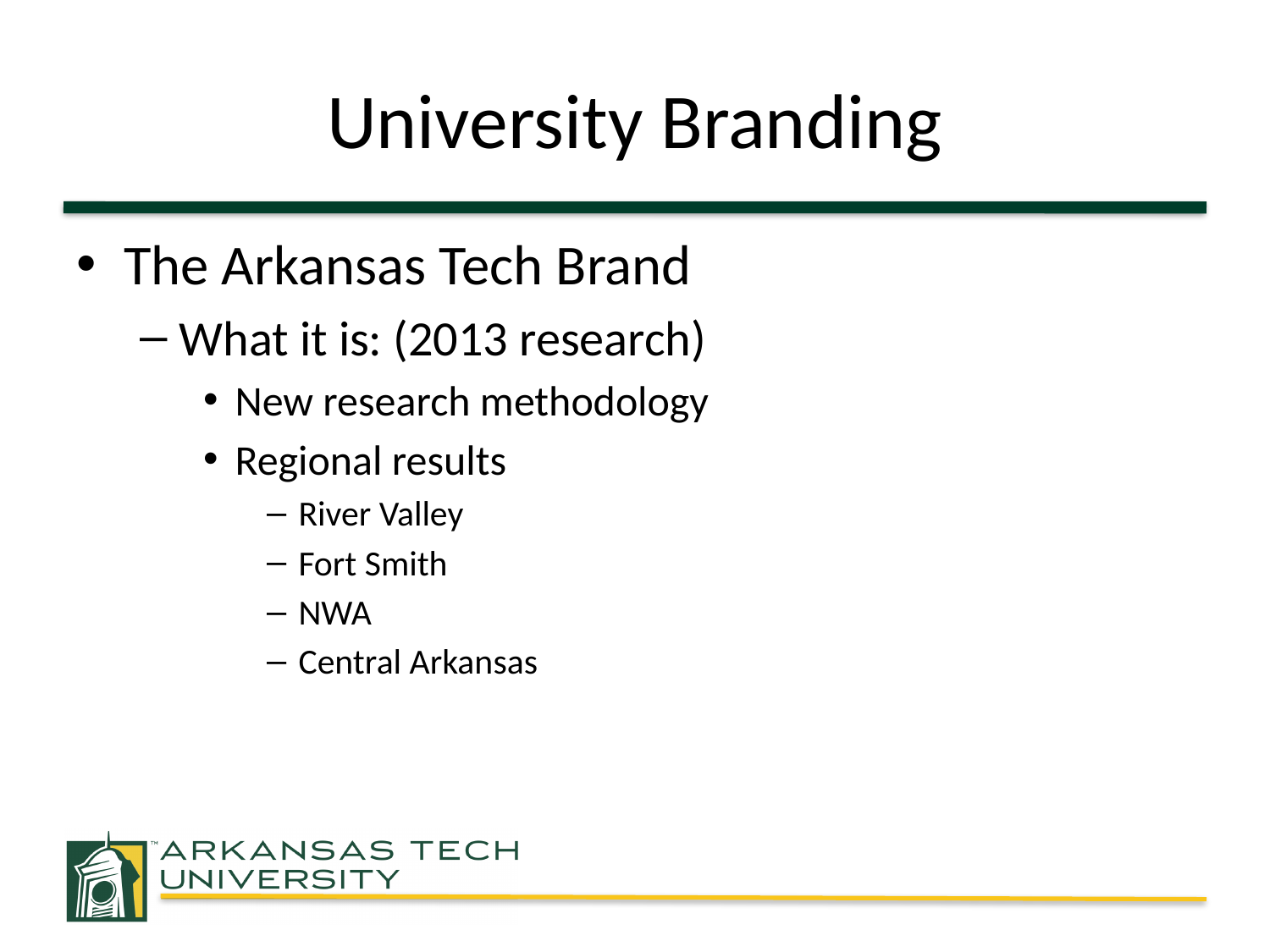

# University Branding
The Arkansas Tech Brand
What it is: (2013 research)
New research methodology
Regional results
River Valley
Fort Smith
NWA
Central Arkansas